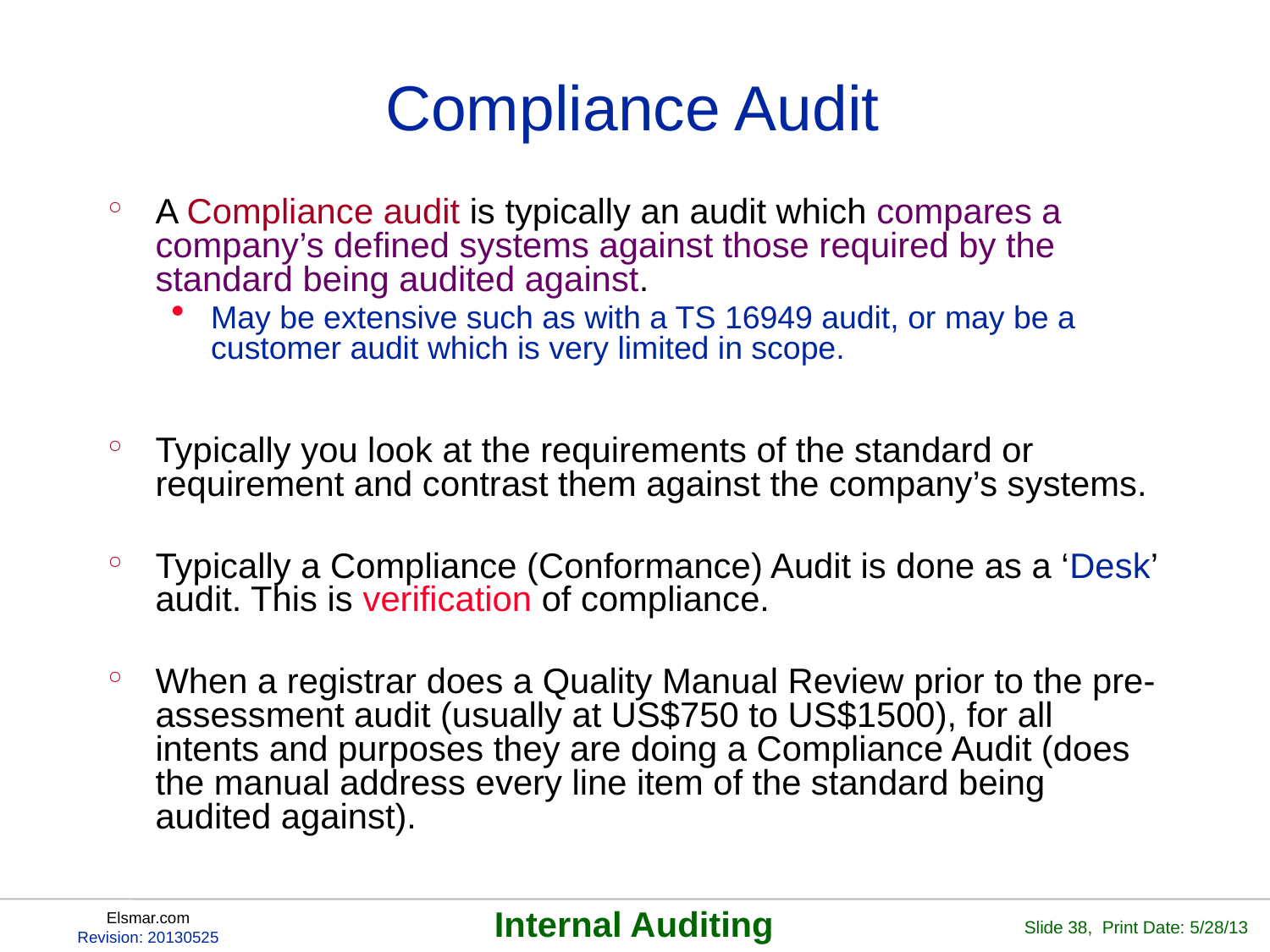

# Compliance Audit
A Compliance audit is typically an audit which compares a company’s defined systems against those required by the standard being audited against.
May be extensive such as with a TS 16949 audit, or may be a customer audit which is very limited in scope.

Typically you look at the requirements of the standard or requirement and contrast them against the company’s systems.

Typically a Compliance (Conformance) Audit is done as a ‘Desk’ audit. This is verification of compliance.

When a registrar does a Quality Manual Review prior to the pre-assessment audit (usually at US$750 to US$1500), for all intents and purposes they are doing a Compliance Audit (does the manual address every line item of the standard being audited against).